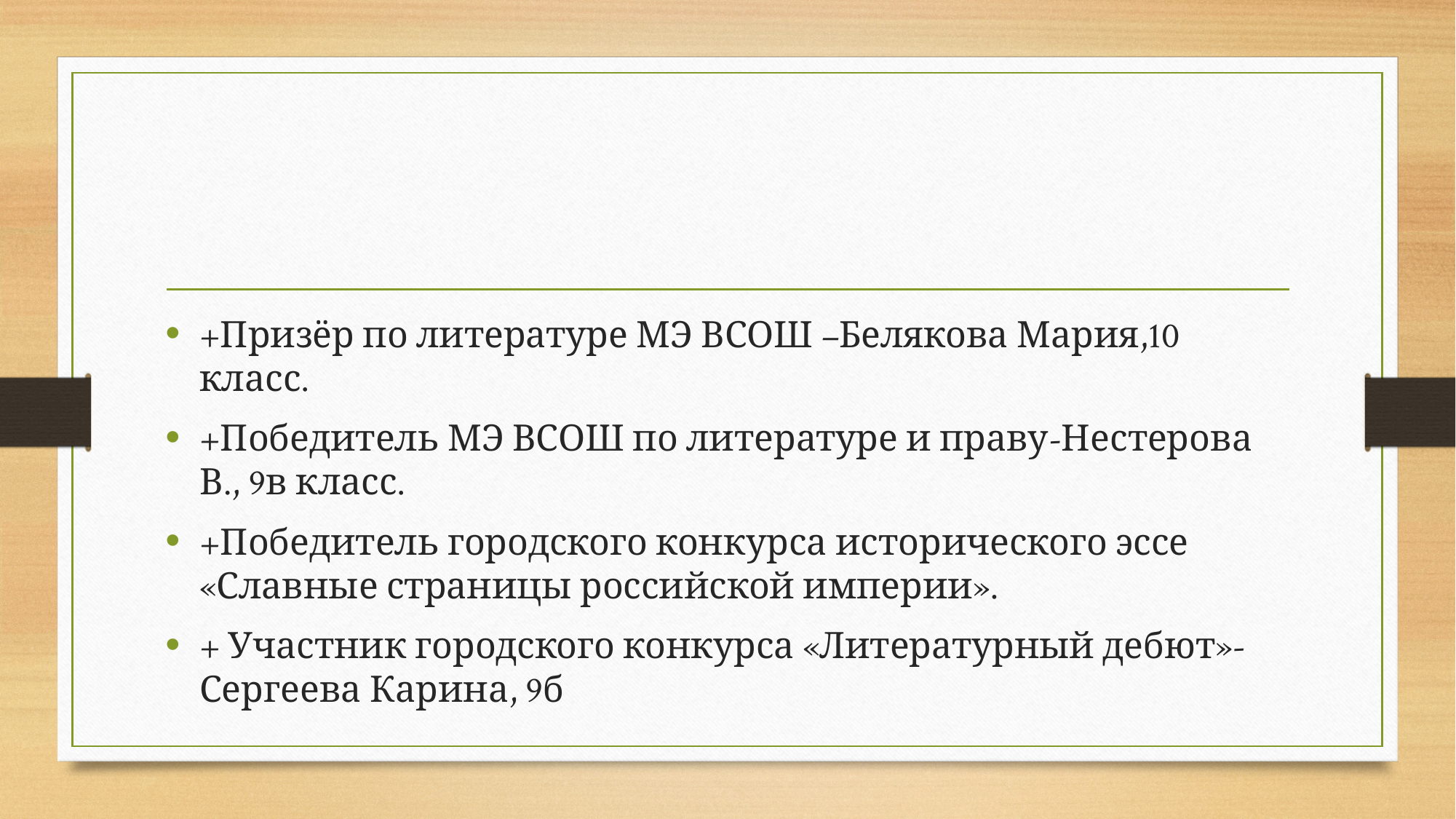

#
+Призёр по литературе МЭ ВСОШ –Белякова Мария,10 класс.
+Победитель МЭ ВСОШ по литературе и праву-Нестерова В., 9в класс.
+Победитель городского конкурса исторического эссе «Славные страницы российской империи».
+ Участник городского конкурса «Литературный дебют»- Сергеева Карина, 9б